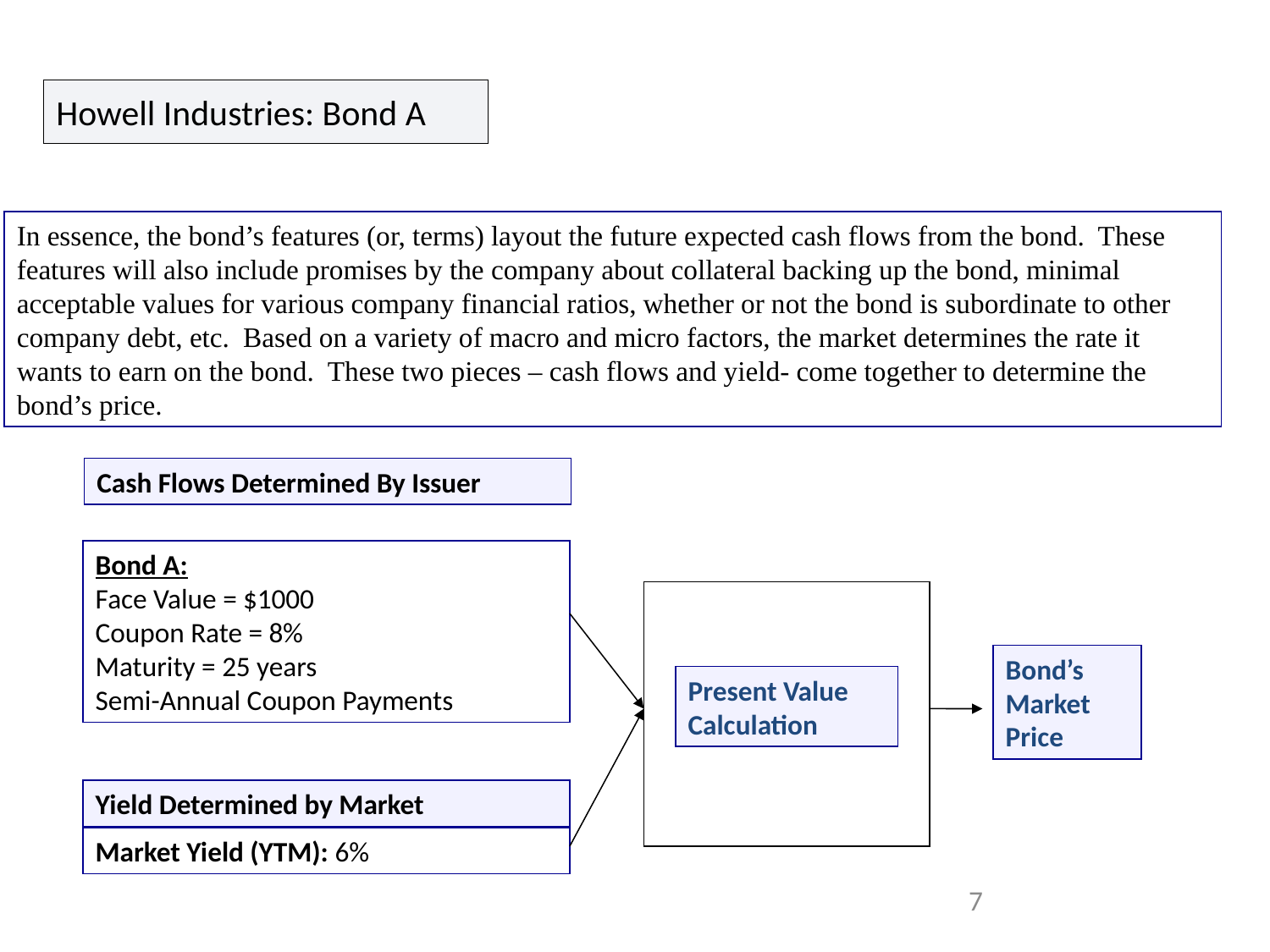

# Howell Industries: Bond A
In essence, the bond’s features (or, terms) layout the future expected cash flows from the bond.  These features will also include promises by the company about collateral backing up the bond, minimal acceptable values for various company financial ratios, whether or not the bond is subordinate to other company debt, etc.  Based on a variety of macro and micro factors, the market determines the rate it wants to earn on the bond.  These two pieces – cash flows and yield- come together to determine the bond’s price.
Cash Flows Determined By Issuer
Bond A:
Face Value = $1000
Coupon Rate = 8%
Maturity = 25 years
Semi-Annual Coupon Payments

Bond’s Market  Price
Present Value Calculation

Yield Determined by Market
Market Yield (YTM): 6%
7